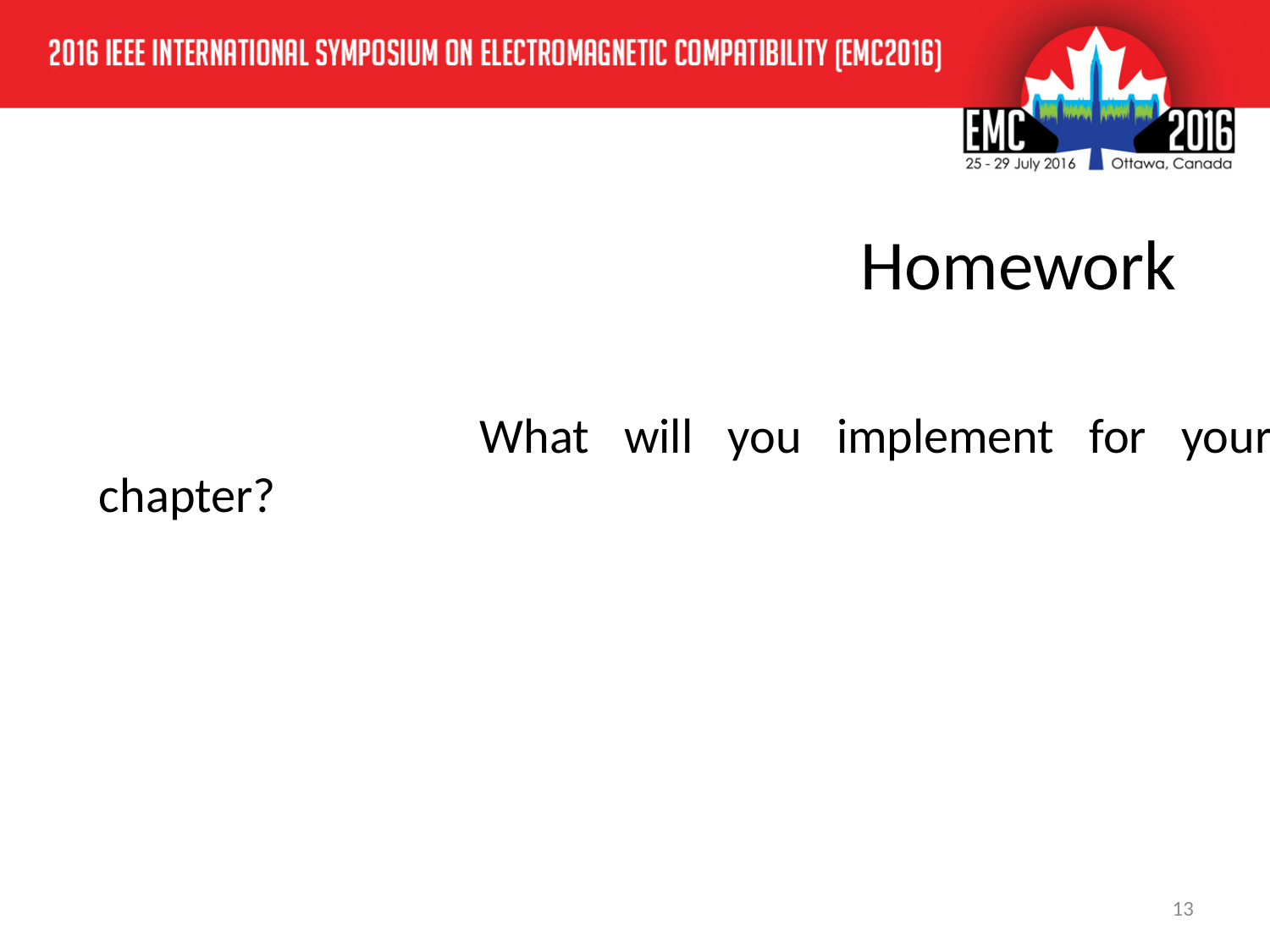

Homework

				What will you implement for your chapter?

13